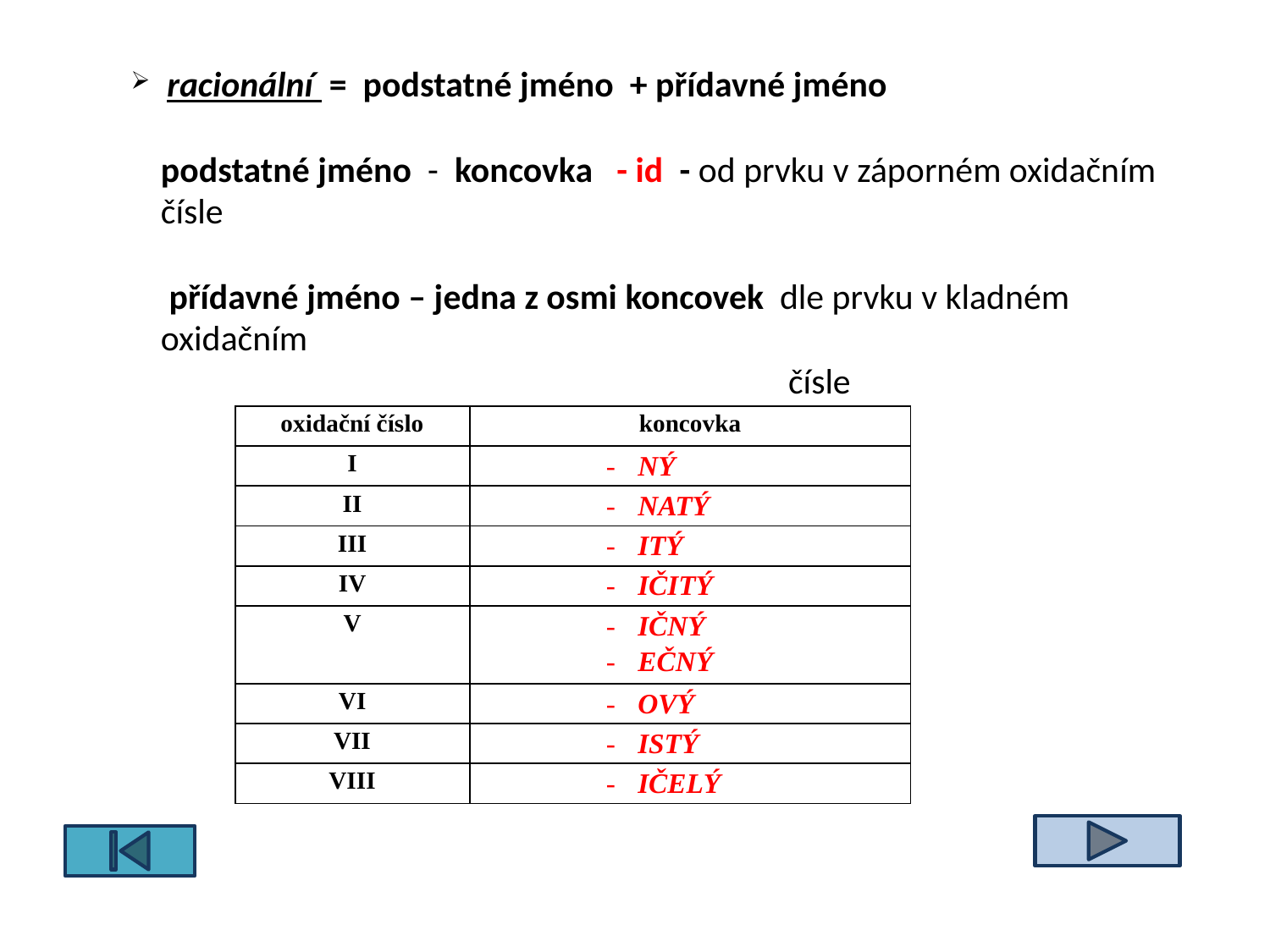

racionální  =  podstatné jméno  + přídavné jméno

podstatné jméno  -  koncovka   - id  - od prvku v záporném oxidačním čísle

 přídavné jméno – jedna z osmi koncovek  dle prvku v kladném oxidačním
                                                                              čísle
| oxidační číslo | koncovka |
| --- | --- |
| I | NÝ |
| II | NATÝ |
| III | ITÝ |
| IV | IČITÝ |
| V | IČNÝ EČNÝ |
| VI | OVÝ |
| VII | ISTÝ |
| VIII | IČELÝ |